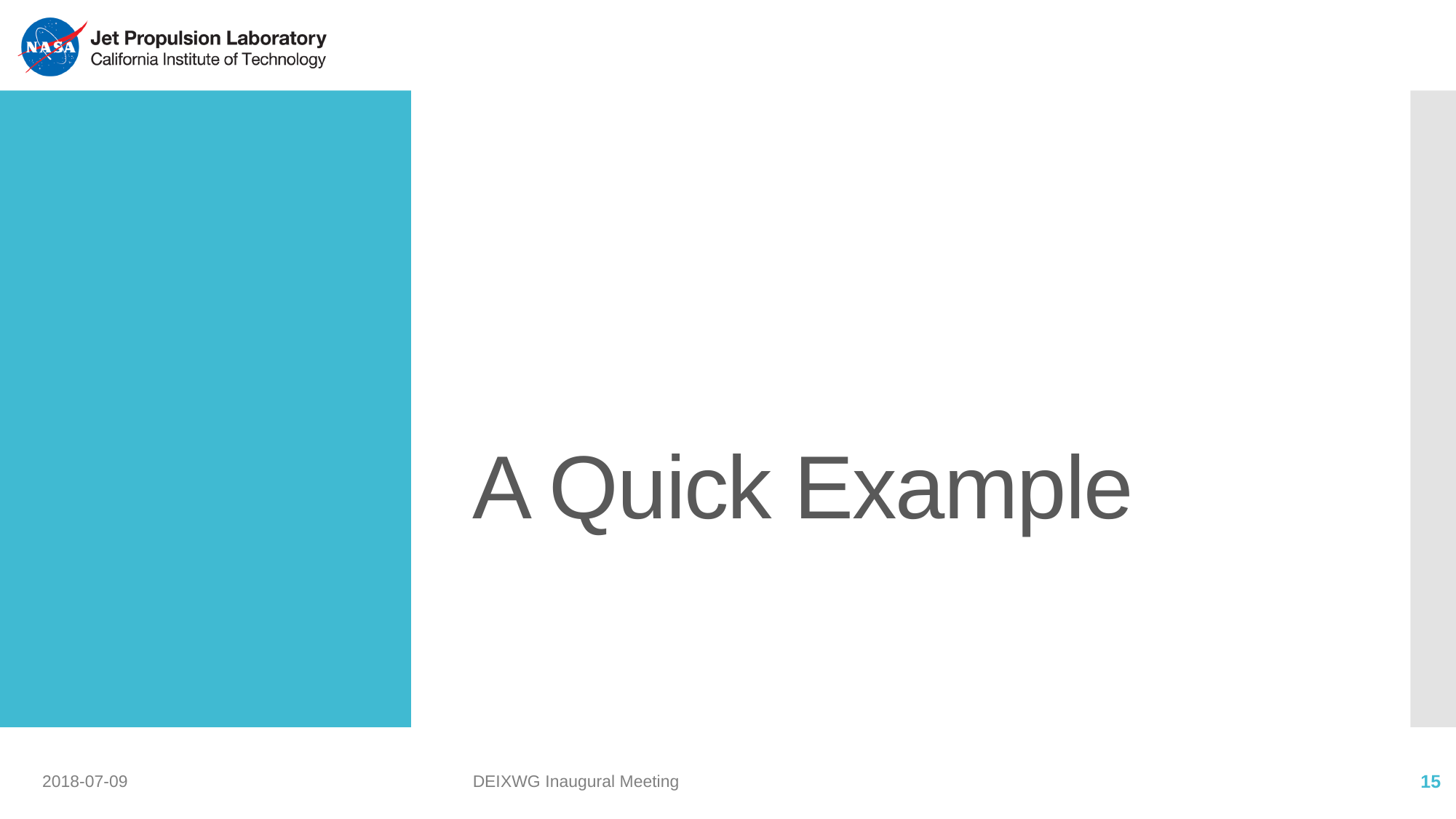

# A Quick Example

2018-07-09
DEIXWG Inaugural Meeting
15